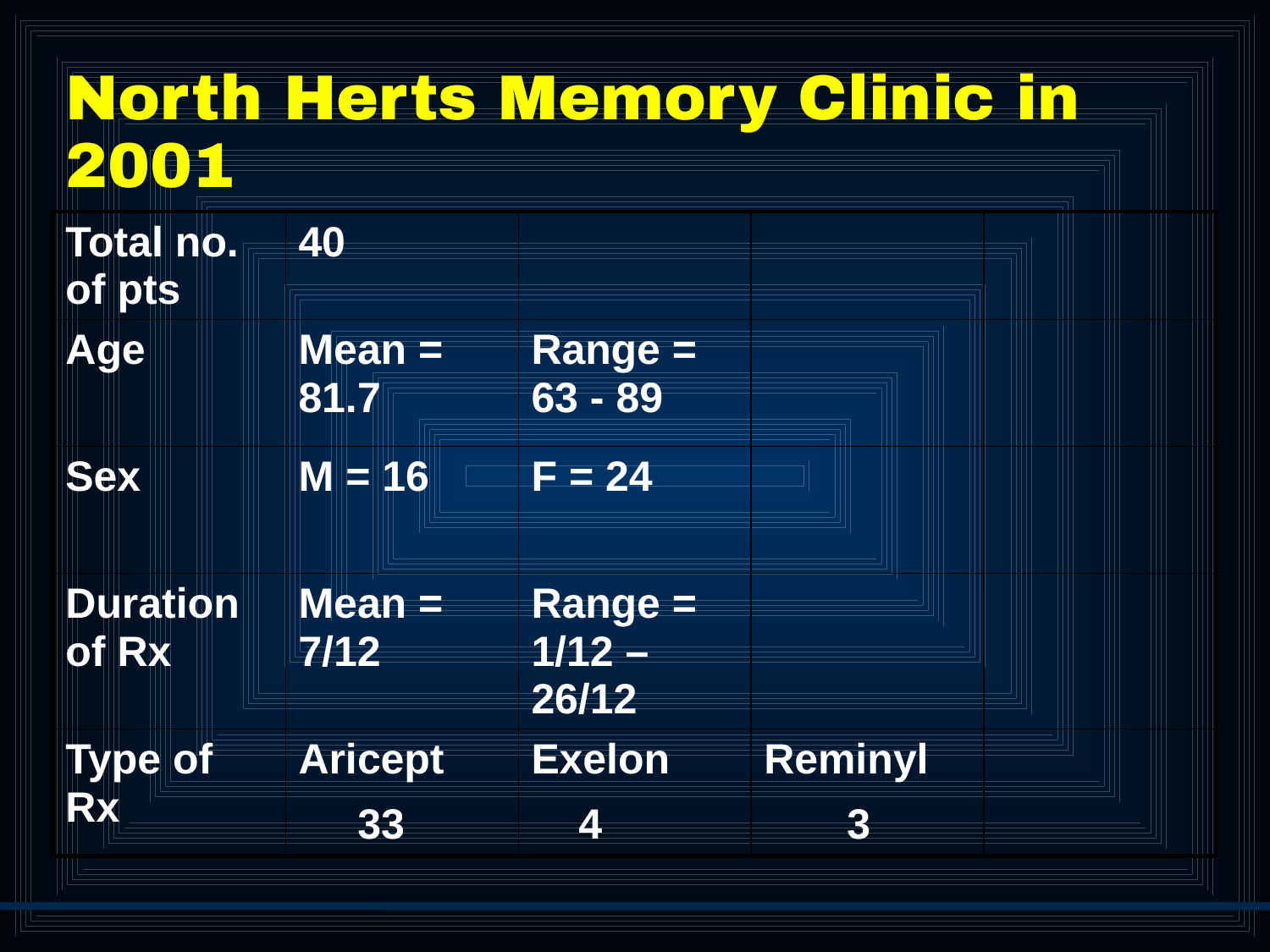

# North Herts Memory Clinic in 2001
| Total no. of pts | 40 |  |  |  |
| --- | --- | --- | --- | --- |
| Age | Mean = 81.7 | Range = 63 - 89 |  |  |
| Sex | M = 16 | F = 24 |  |  |
| Duration of Rx | Mean = 7/12 | Range = 1/12 – 26/12 |  |  |
| Type of Rx | Aricept 33 | Exelon 4 | Reminyl 3 |  |